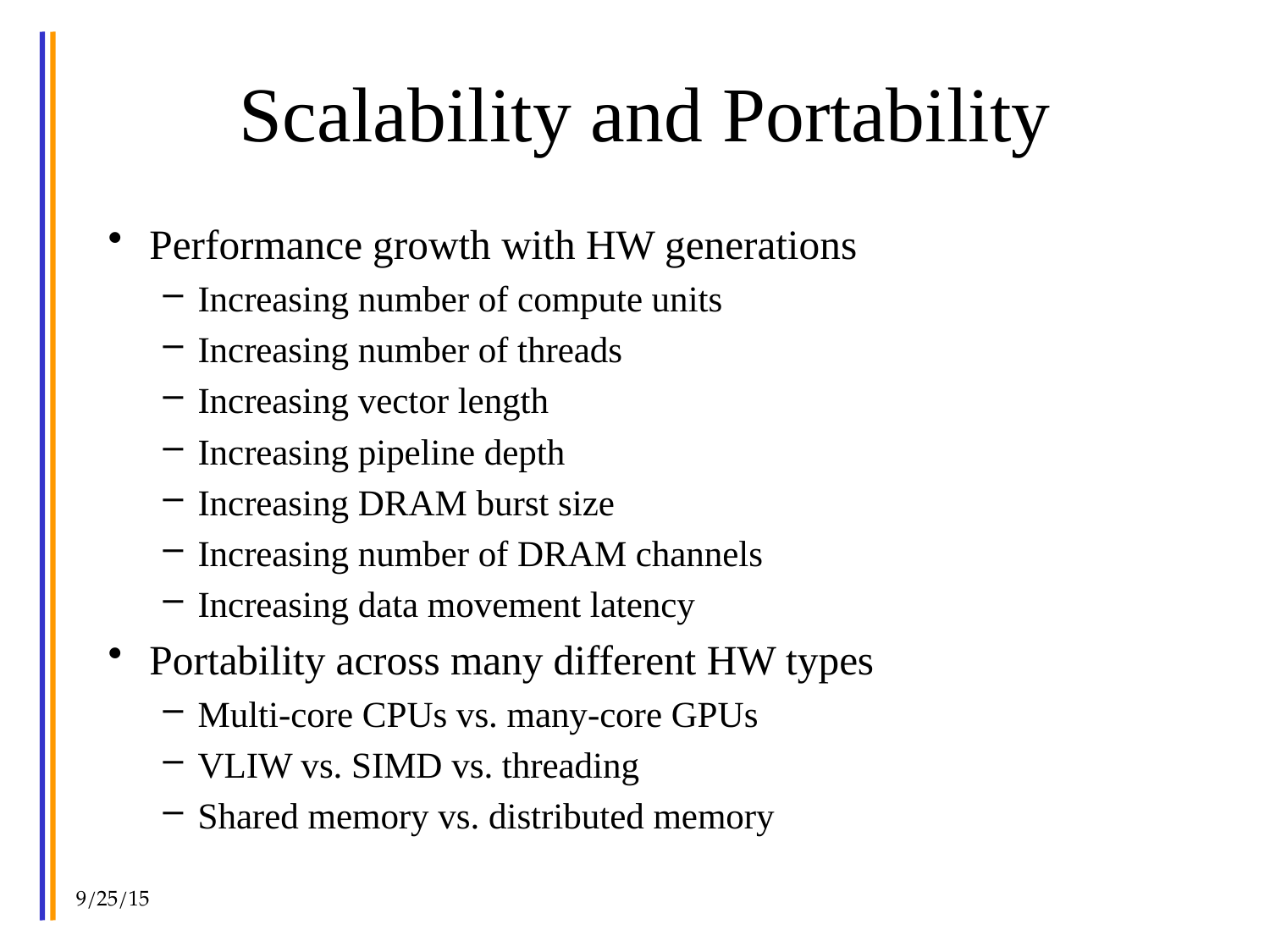

# Scalability and Portability
Performance growth with HW generations
Increasing number of compute units
Increasing number of threads
Increasing vector length
Increasing pipeline depth
Increasing DRAM burst size
Increasing number of DRAM channels
Increasing data movement latency
Portability across many different HW types
Multi-core CPUs vs. many-core GPUs
VLIW vs. SIMD vs. threading
Shared memory vs. distributed memory
9/25/15